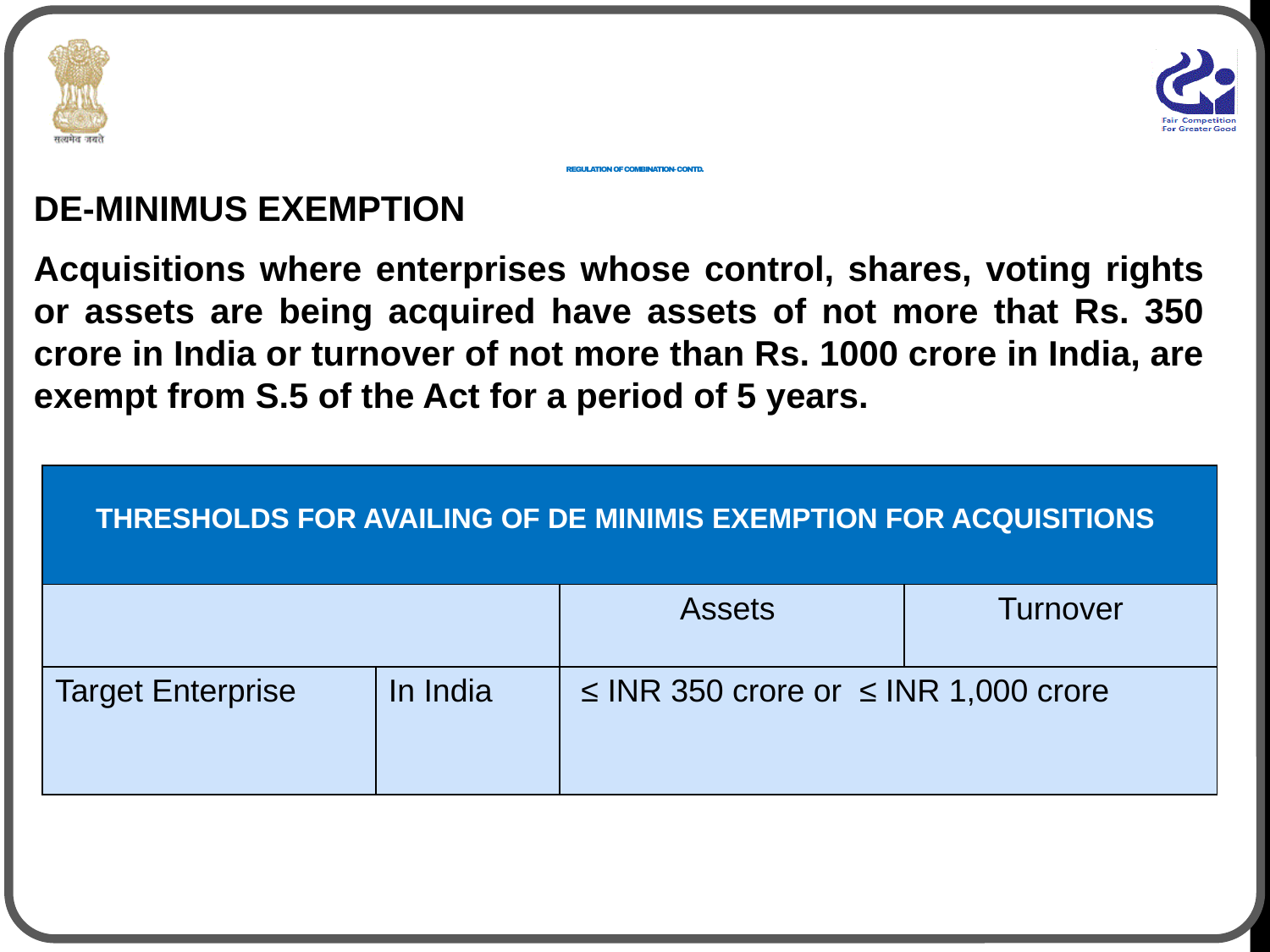

# Regulation of combination- CONTD.
DE-MINIMUS EXEMPTION
Acquisitions where enterprises whose control, shares, voting rights or assets are being acquired have assets of not more that Rs. 350 crore in India or turnover of not more than Rs. 1000 crore in India, are exempt from S.5 of the Act for a period of 5 years.

| THRESHOLDS FOR AVAILING OF DE MINIMIS EXEMPTION FOR ACQUISITIONS |  |  |  |
| --- | --- | --- | --- |
|  |  | Assets | Turnover |
| Target Enterprise | In India | ≤ INR 350 crore or ≤ INR 1,000 crore |  |